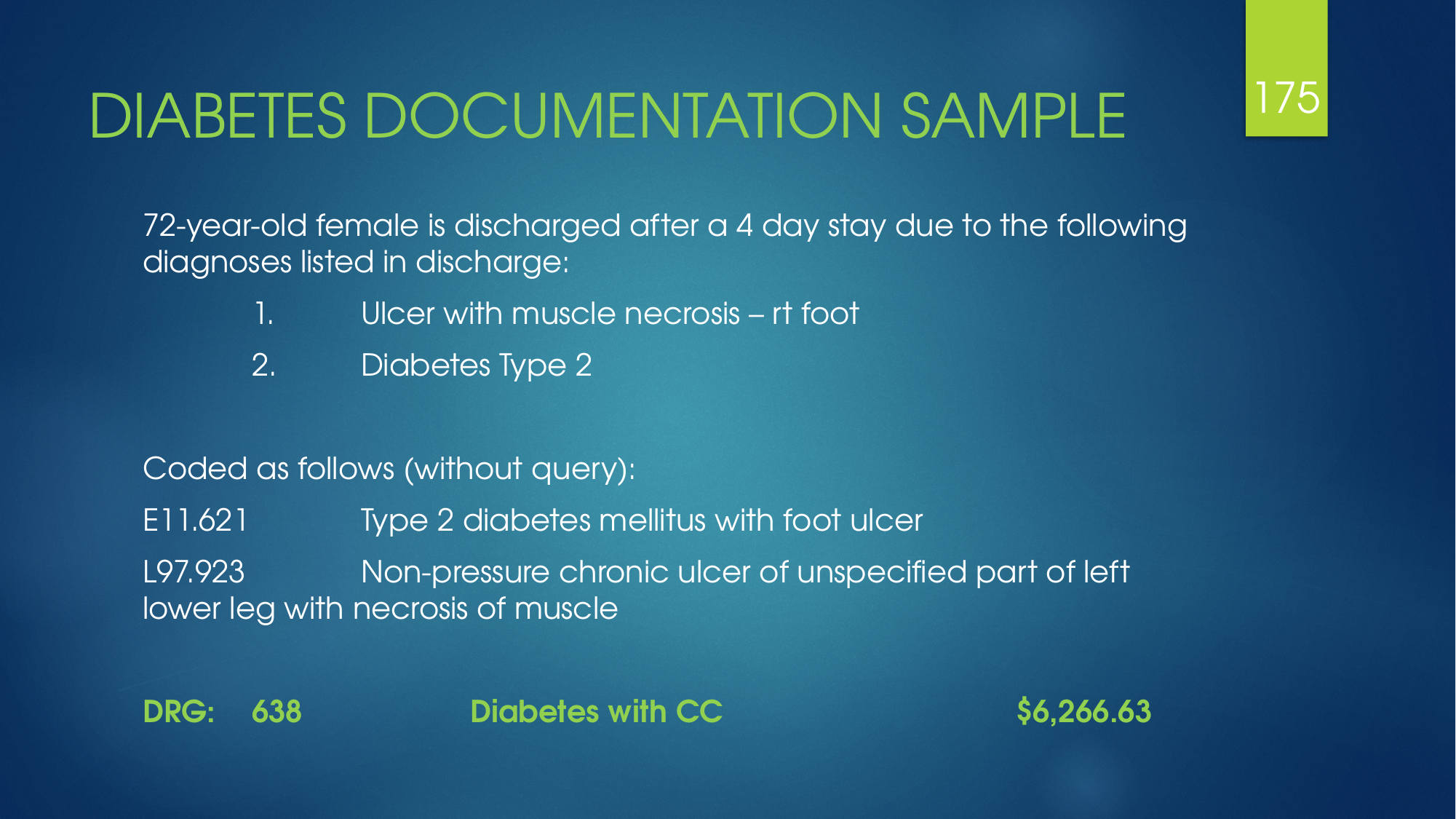

175
# DIABETES DOCUMENTATION SAMPLE
72-year-old female is discharged after a 4 day stay due to the following diagnoses listed in discharge:
	1.	Ulcer with muscle necrosis – rt foot
	2.	Diabetes Type 2

Coded as follows (without query):
E11.621		Type 2 diabetes mellitus with foot ulcer
L97.923		Non-pressure chronic ulcer of unspecified part of left lower leg with necrosis of muscle

DRG:	638		Diabetes with CC			$6,266.63